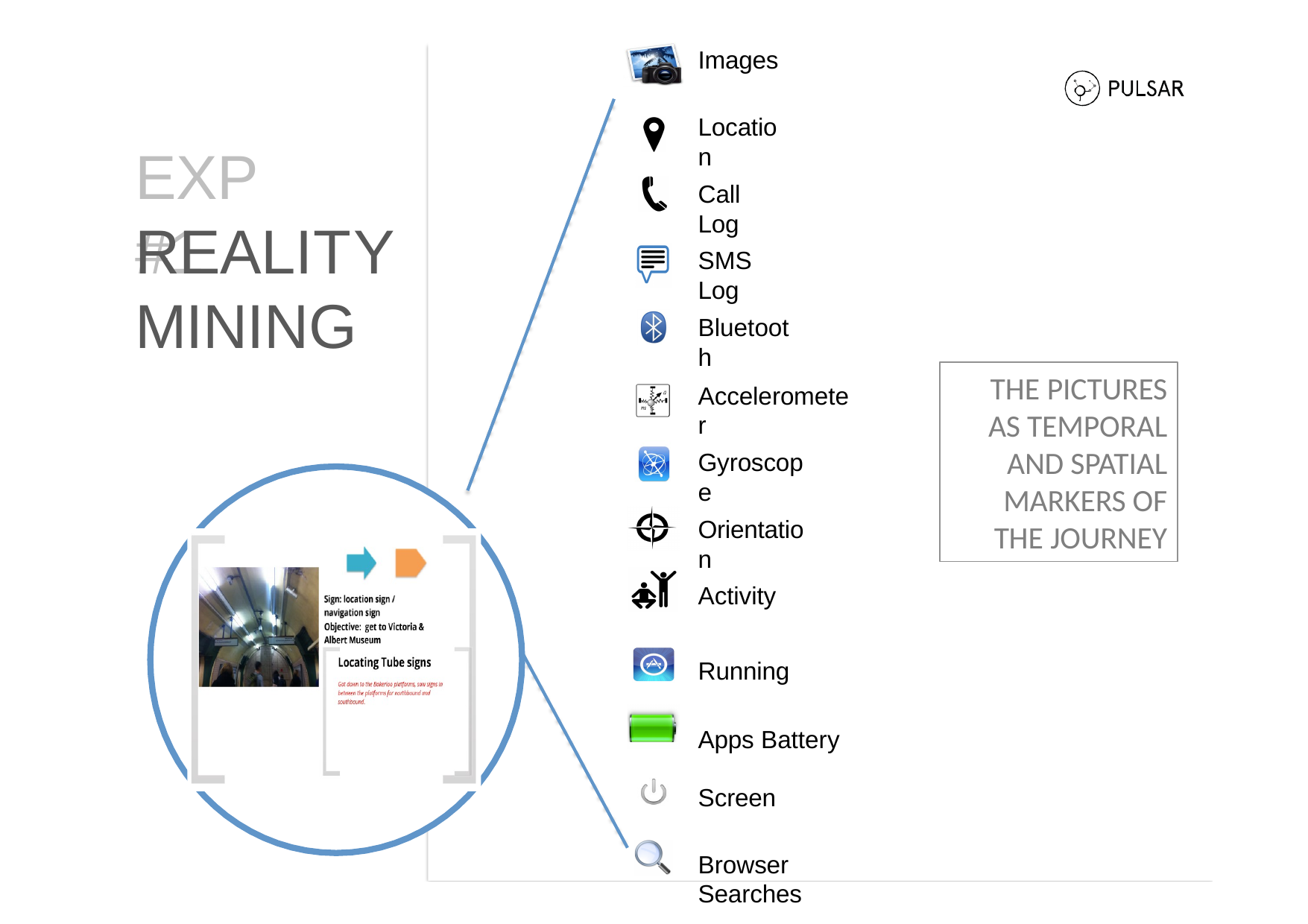

Images

Location

EXP #1

Call Log
REALITY MINING

SMS Log

Bluetooth

THE PICTURES AS TEMPORAL AND SPATIAL MARKERS OF THE JOURNEY
Accelerometer

Gyroscope

Orientation

Activity
Running Apps Battery

Screen

Browser Searches